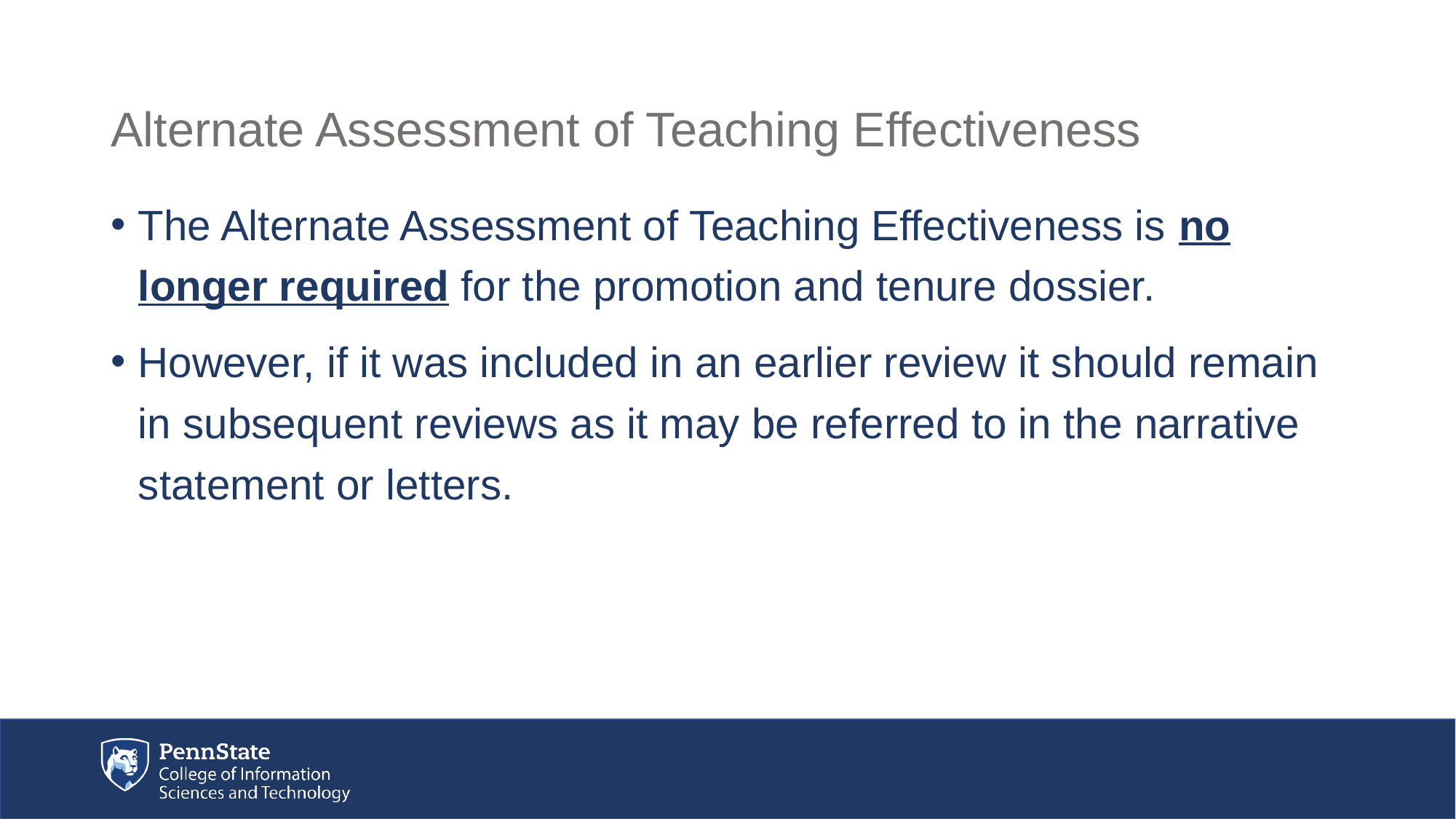

# Alternate Assessment of Teaching Effectiveness
The Alternate Assessment of Teaching Effectiveness is no longer required for the promotion and tenure dossier.
However, if it was included in an earlier review it should remain in subsequent reviews as it may be referred to in the narrative statement or letters.